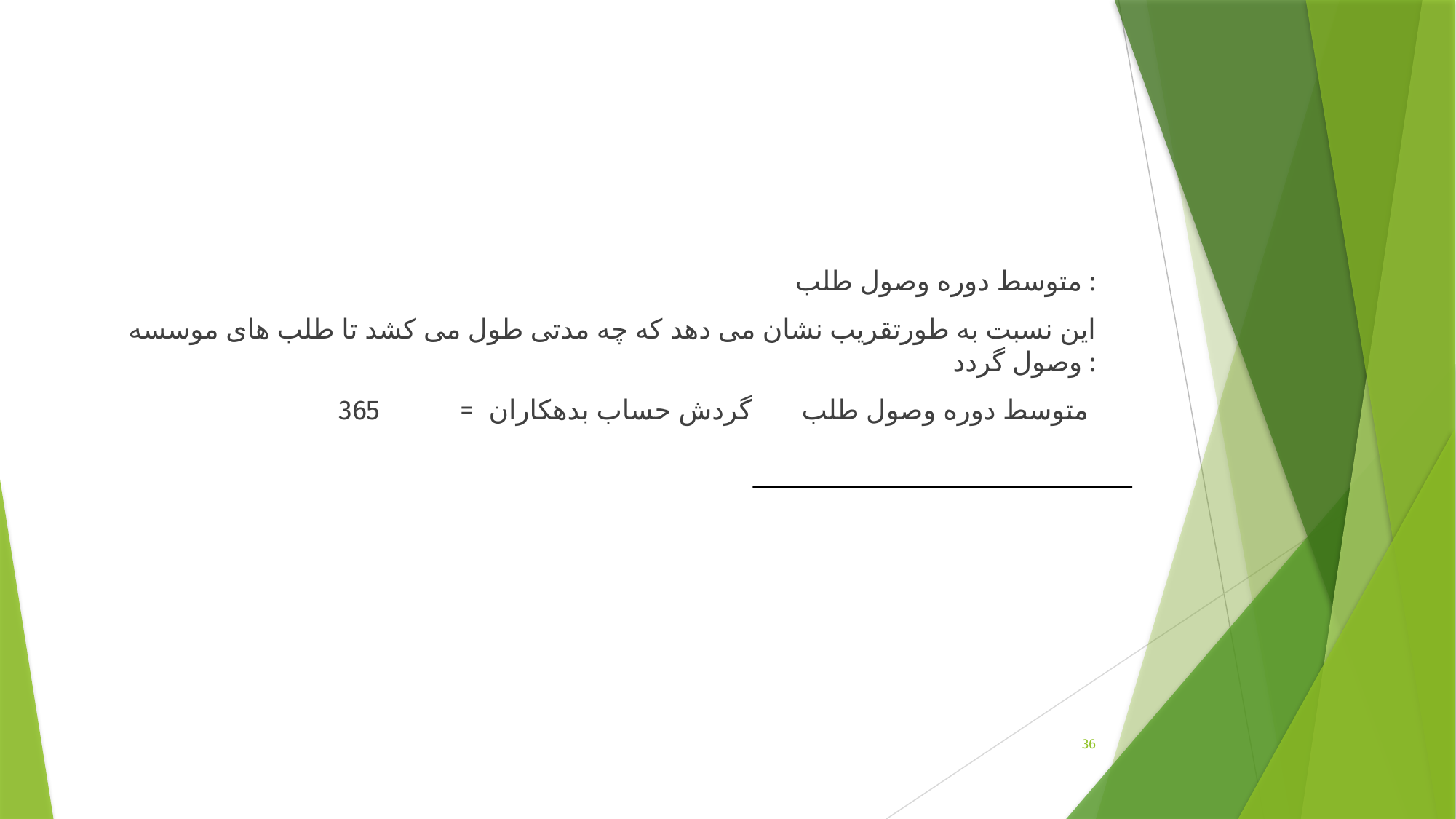

متوسط دوره وصول طلب :
اين نسبت به طورتقريب نشان می دهد كه چه مدتی طول می كشد تا طلب های موسسه وصول گردد :
                   365           =  متوسط دوره وصول طلب       گردش حساب بدهکاران

36